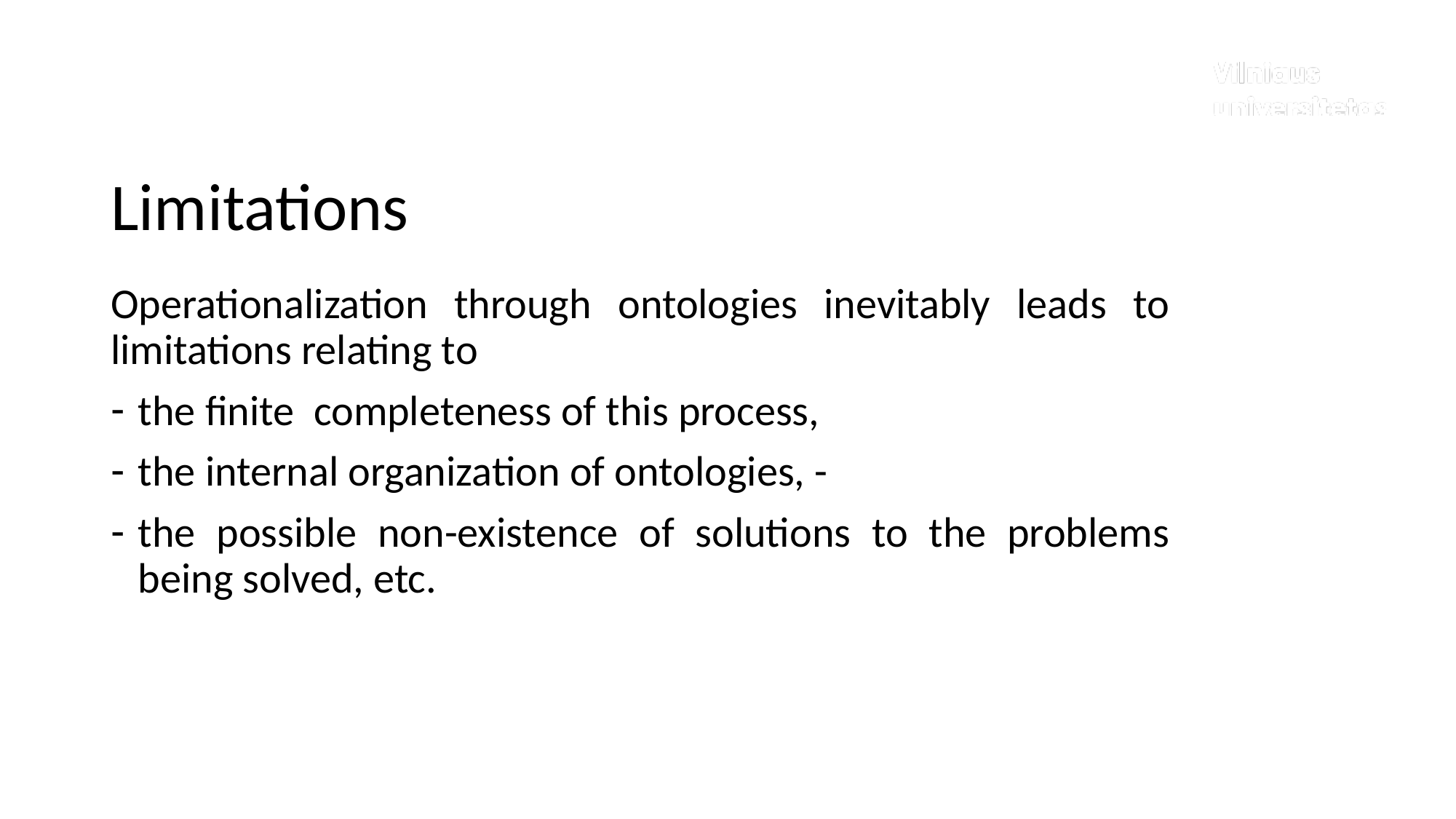

# Limitations
Operationalization through ontologies inevitably leads to limitations relating to
the finite  completeness of this process,
the internal organization of ontologies, -
the possible non-existence of solutions to the problems being solved, etc.